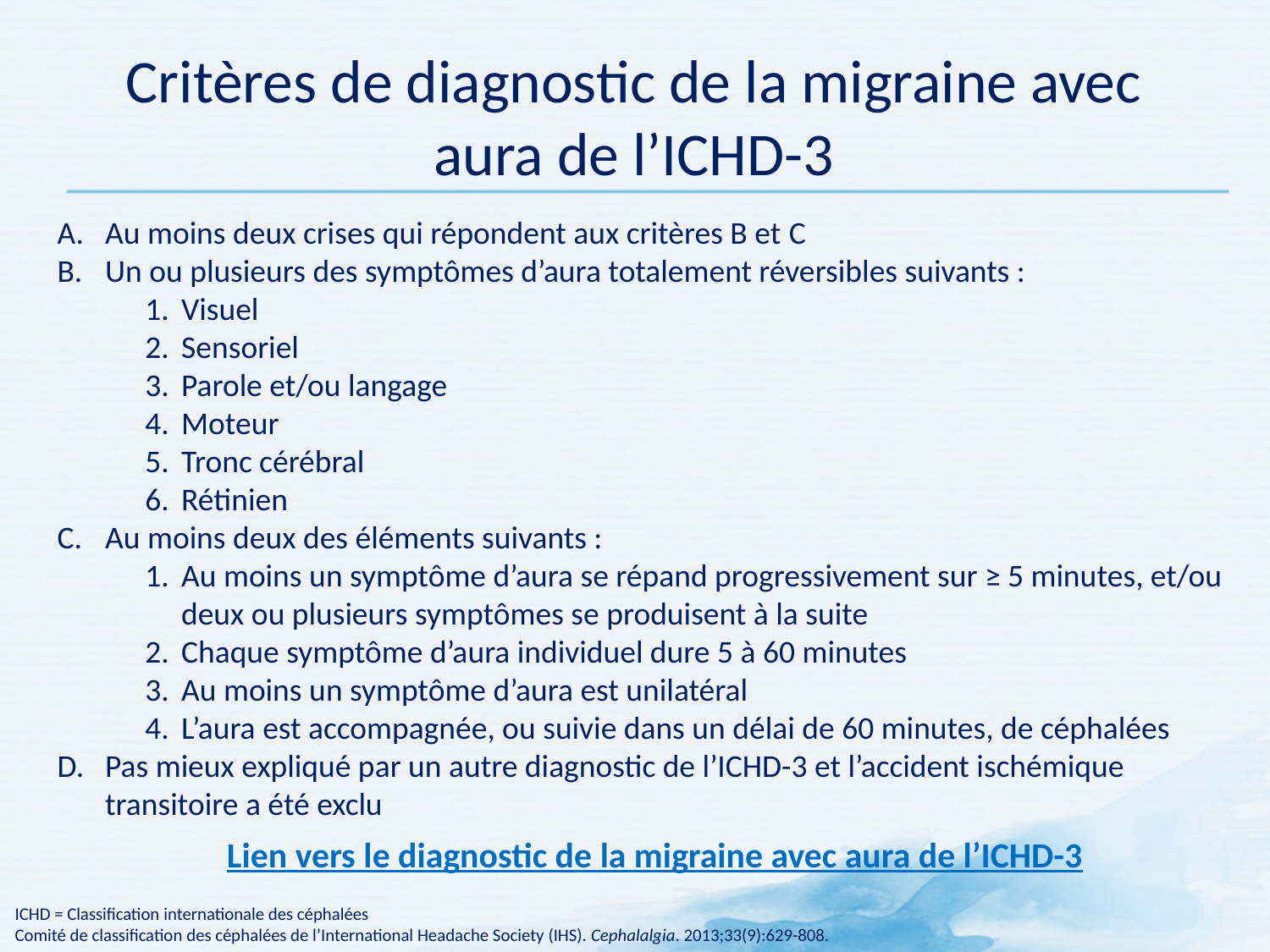

# Critères de diagnostic de la migraine avec aura de l’ICHD-3
Au moins deux crises qui répondent aux critères B et C
Un ou plusieurs des symptômes d’aura totalement réversibles suivants :
Visuel
Sensoriel
Parole et/ou langage
Moteur
Tronc cérébral
Rétinien
Au moins deux des éléments suivants :
Au moins un symptôme d’aura se répand progressivement sur ≥ 5 minutes, et/ou deux ou plusieurs symptômes se produisent à la suite
Chaque symptôme d’aura individuel dure 5 à 60 minutes
Au moins un symptôme d’aura est unilatéral
L’aura est accompagnée, ou suivie dans un délai de 60 minutes, de céphalées
Pas mieux expliqué par un autre diagnostic de l’ICHD-3 et l’accident ischémique transitoire a été exclu
Lien vers le diagnostic de la migraine avec aura de l’ICHD-3
ICHD = Classification internationale des céphalées
Comité de classification des céphalées de l’International Headache Society (IHS). Cephalalgia. 2013;33(9):629-808.